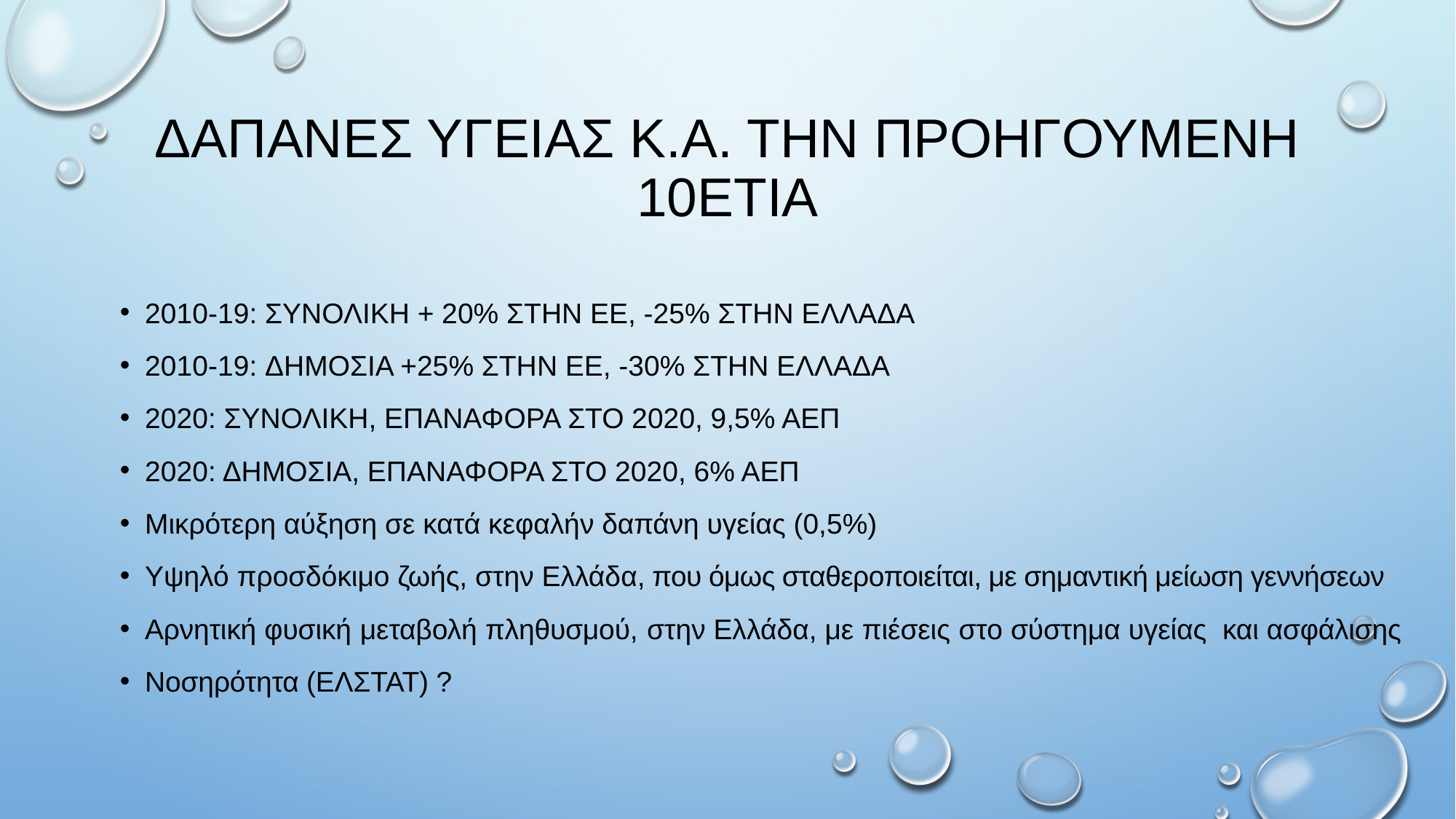

# Δαπανεσ υγειασ κ.α. την προηγουμενη 10ετια
2010-19: Συνολικη + 20% στην ΕΕ, -25% στην ελλαδα
2010-19: Δημοσια +25% στην ΕΕ, -30% στην ελλαδα
2020: συνολικη, επαναφορα στο 2020, 9,5% ΑΕΠ
2020: δημοσια, επαναφορα στο 2020, 6% ΑΕΠ
Μικρότερη αύξηση σε κατά κεφαλήν δαπάνη υγείας (0,5%)
Υψηλό προσδόκιμο ζωής, στην Ελλάδα, που όμως σταθεροποιείται, με σημαντική μείωση γεννήσεων
Αρνητική φυσική μεταβολή πληθυσμού, στην Ελλάδα, με πιέσεις στο σύστημα υγείας  και ασφάλισης
Νοσηρότητα (ΕΛΣΤΑΤ) ?